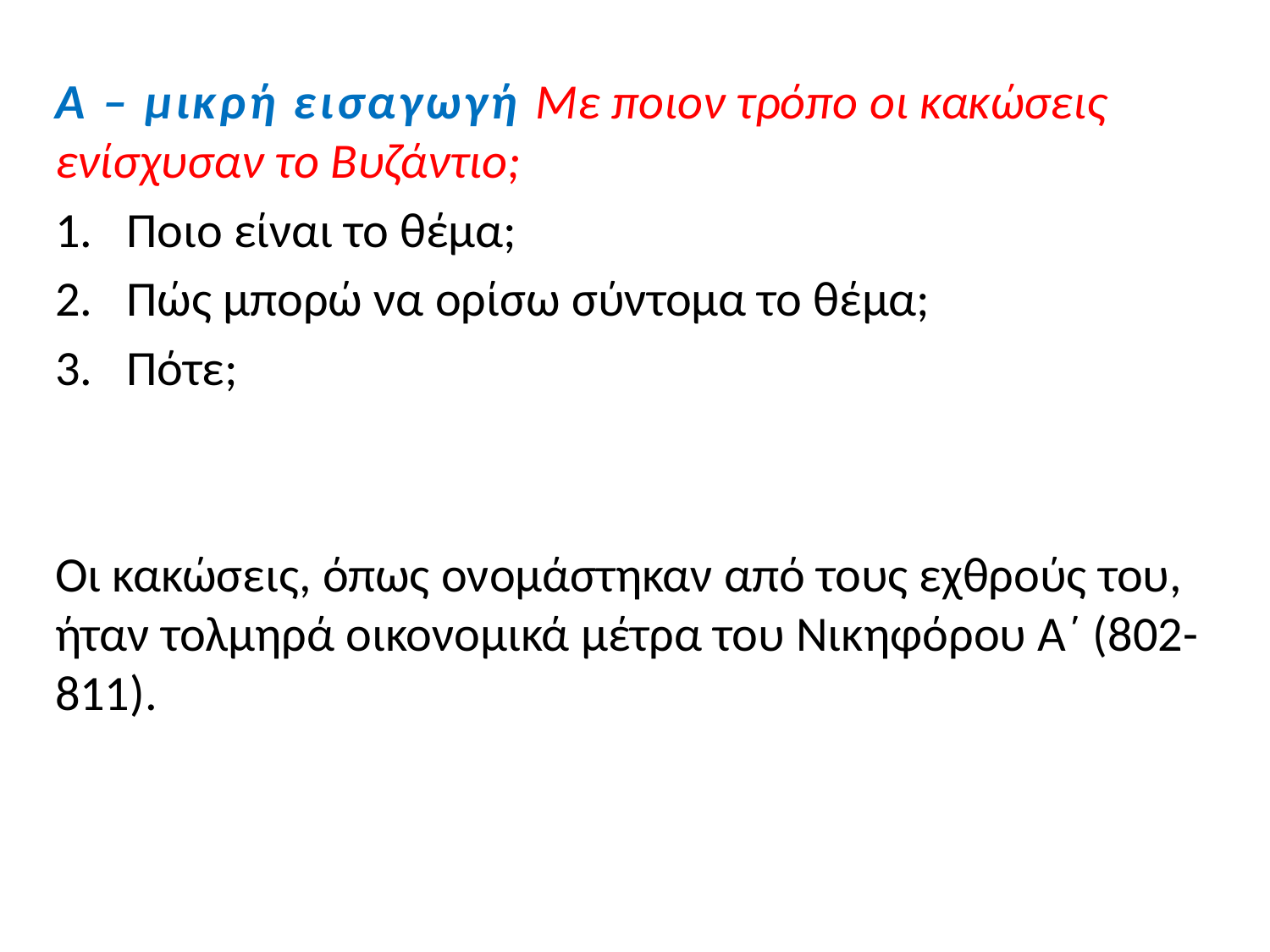

Α – μικρή εισαγωγή Με ποιον τρόπο οι κακώσεις ενίσχυσαν το Βυζάντιο;
Ποιο είναι το θέμα;
Πώς μπορώ να ορίσω σύντομα το θέμα;
Πότε;

Οι κακώσεις, όπως ονομάστηκαν από τους εχθρούς του, ήταν τολμηρά οικονομικά μέτρα του Νικηφόρου Α΄ (802-811).